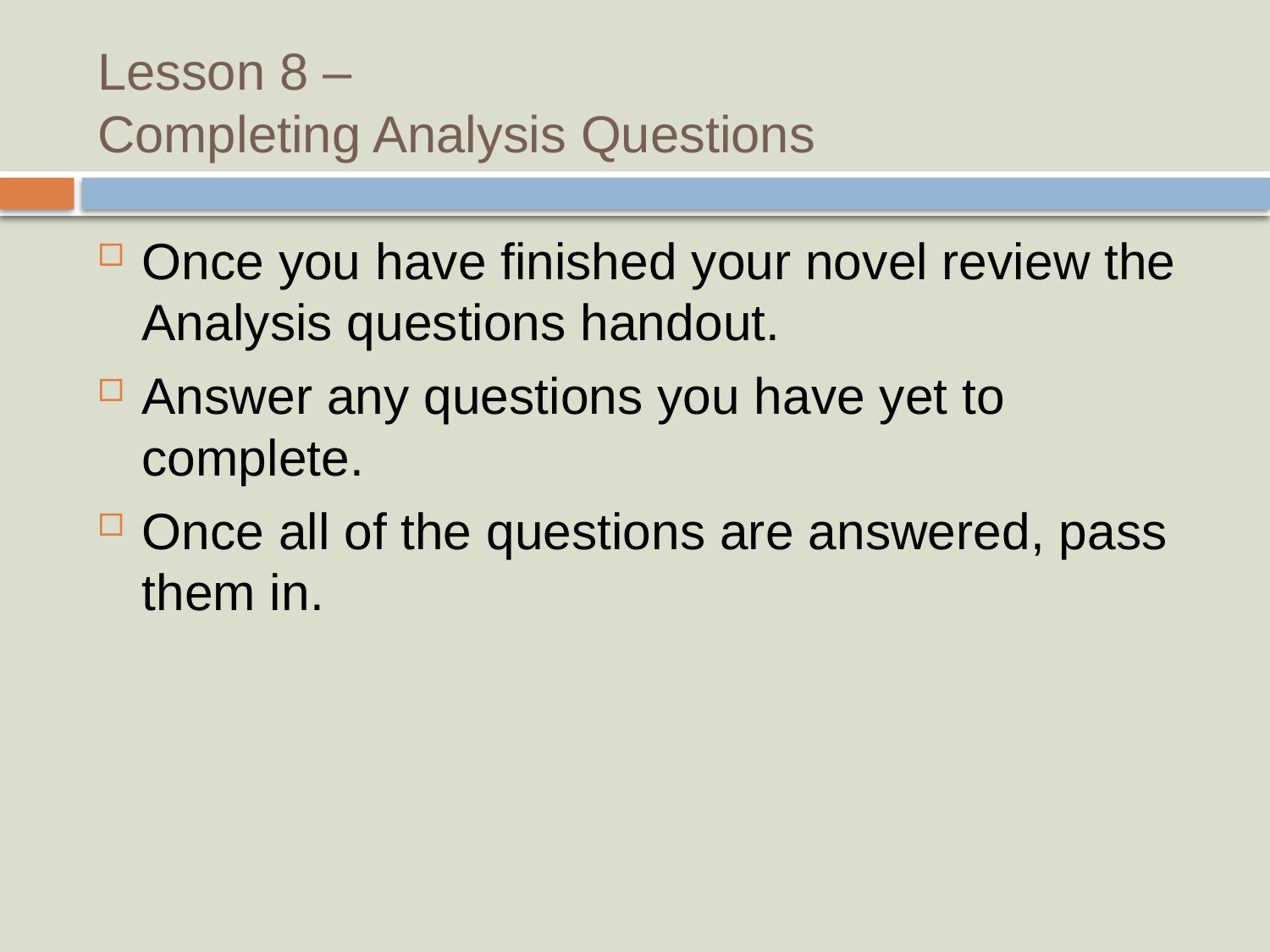

# Lesson 8 – Completing Analysis Questions
Once you have finished your novel review the Analysis questions handout.
Answer any questions you have yet to complete.
Once all of the questions are answered, pass them in.